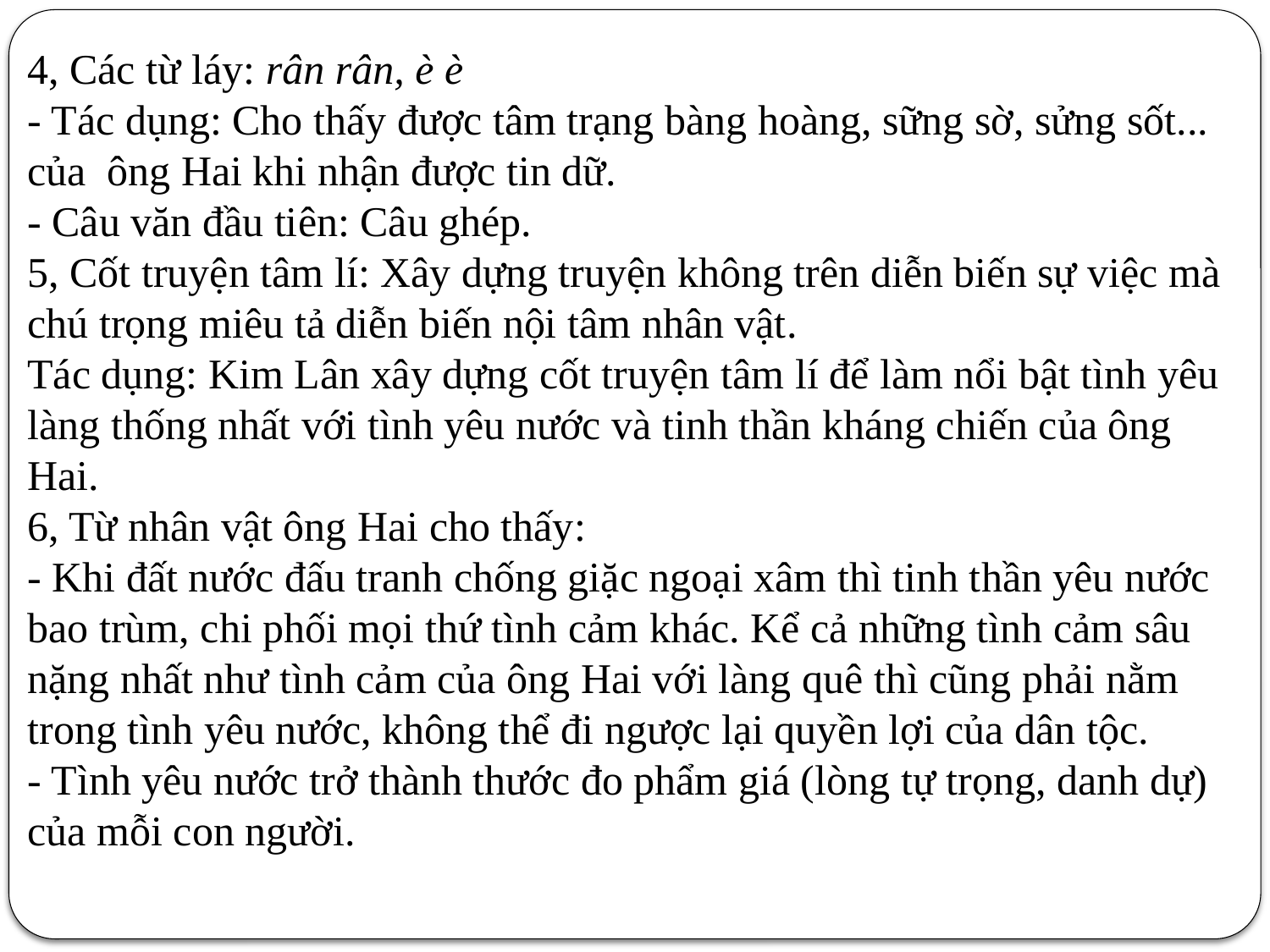

4, Các từ láy: rân rân, è è
- Tác dụng: Cho thấy được tâm trạng bàng hoàng, sững sờ, sửng sốt... của  ông Hai khi nhận được tin dữ.
- Câu văn đầu tiên: Câu ghép.
5, Cốt truyện tâm lí: Xây dựng truyện không trên diễn biến sự việc mà chú trọng miêu tả diễn biến nội tâm nhân vật.
Tác dụng: Kim Lân xây dựng cốt truyện tâm lí để làm nổi bật tình yêu làng thống nhất với tình yêu nước và tinh thần kháng chiến của ông Hai.
6, Từ nhân vật ông Hai cho thấy:
- Khi đất nước đấu tranh chống giặc ngoại xâm thì tinh thần yêu nước bao trùm, chi phối mọi thứ tình cảm khác. Kể cả những tình cảm sâu nặng nhất như tình cảm của ông Hai với làng quê thì cũng phải nằm trong tình yêu nước, không thể đi ngược lại quyền lợi của dân tộc.
- Tình yêu nước trở thành thước đo phẩm giá (lòng tự trọng, danh dự) của mỗi con người.